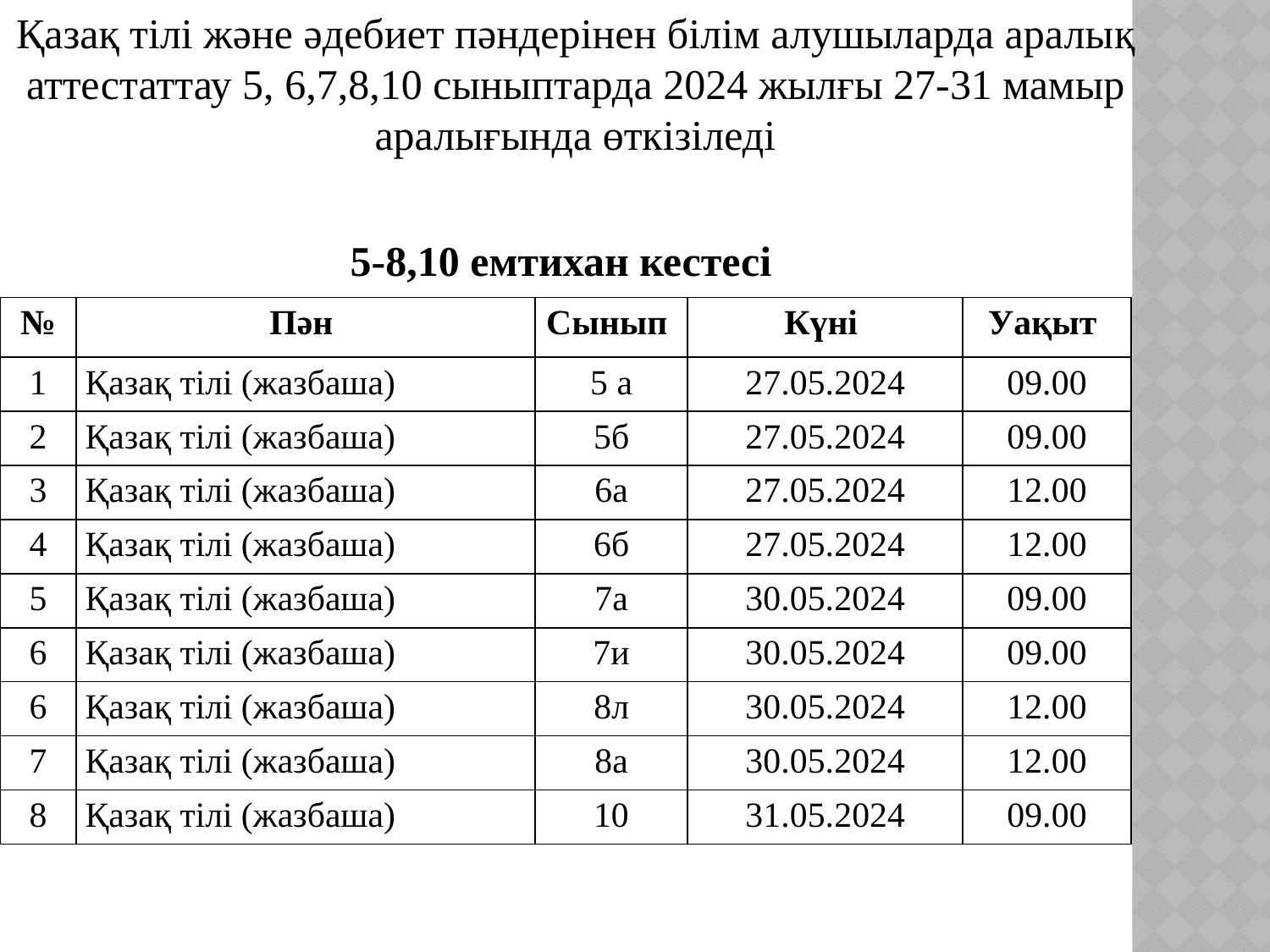

Қазақ тілі және әдебиет пәндерінен білім алушыларда аралық аттестаттау 5, 6,7,8,10 сыныптарда 2024 жылғы 27-31 мамыр аралығында өткізіледі
5-8,10 емтихан кестесі
| № | Пән | Сынып | Күні | Уақыт |
| --- | --- | --- | --- | --- |
| 1 | Қазақ тілі (жазбаша) | 5 а | 27.05.2024 | 09.00 |
| 2 | Қазақ тілі (жазбаша) | 5б | 27.05.2024 | 09.00 |
| 3 | Қазақ тілі (жазбаша) | 6а | 27.05.2024 | 12.00 |
| 4 | Қазақ тілі (жазбаша) | 6б | 27.05.2024 | 12.00 |
| 5 | Қазақ тілі (жазбаша) | 7а | 30.05.2024 | 09.00 |
| 6 | Қазақ тілі (жазбаша) | 7и | 30.05.2024 | 09.00 |
| 6 | Қазақ тілі (жазбаша) | 8л | 30.05.2024 | 12.00 |
| 7 | Қазақ тілі (жазбаша) | 8а | 30.05.2024 | 12.00 |
| 8 | Қазақ тілі (жазбаша) | 10 | 31.05.2024 | 09.00 |